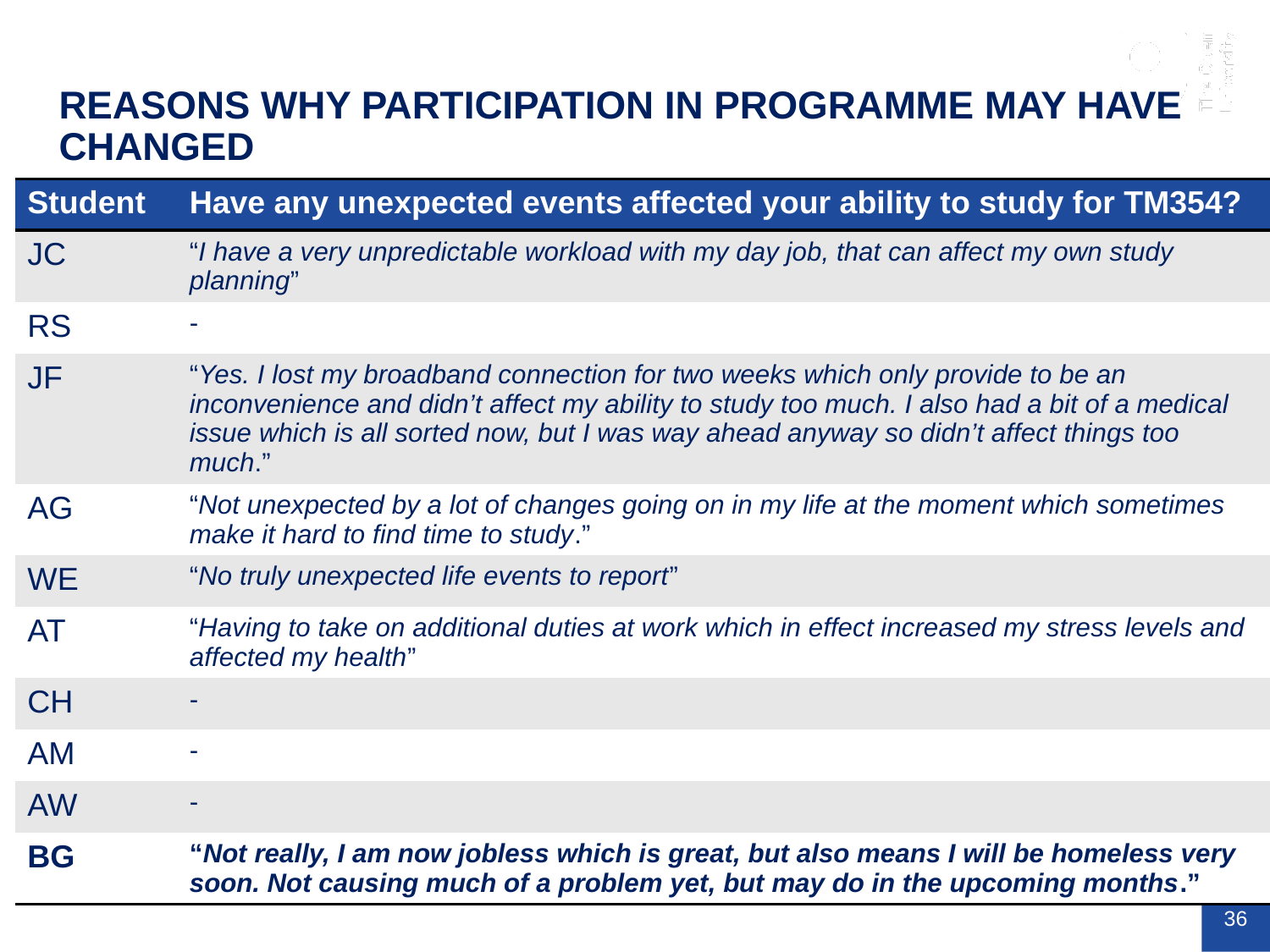

REASONS WHY PARTICIPATION IN PROGRAMME MAY HAVE CHANGED

| Student | Have any unexpected events affected your ability to study for TM354? |
| --- | --- |
| JC | “I have a very unpredictable workload with my day job, that can affect my own study planning” |
| RS | - |
| JF | “Yes. I lost my broadband connection for two weeks which only provide to be an inconvenience and didn’t affect my ability to study too much. I also had a bit of a medical issue which is all sorted now, but I was way ahead anyway so didn’t affect things too much.” |
| AG | “Not unexpected by a lot of changes going on in my life at the moment which sometimes make it hard to find time to study.” |
| WE | “No truly unexpected life events to report” |
| AT | “Having to take on additional duties at work which in effect increased my stress levels and affected my health” |
| CH | - |
| AM | - |
| AW | - |
| BG | “Not really, I am now jobless which is great, but also means I will be homeless very soon. Not causing much of a problem yet, but may do in the upcoming months.” |